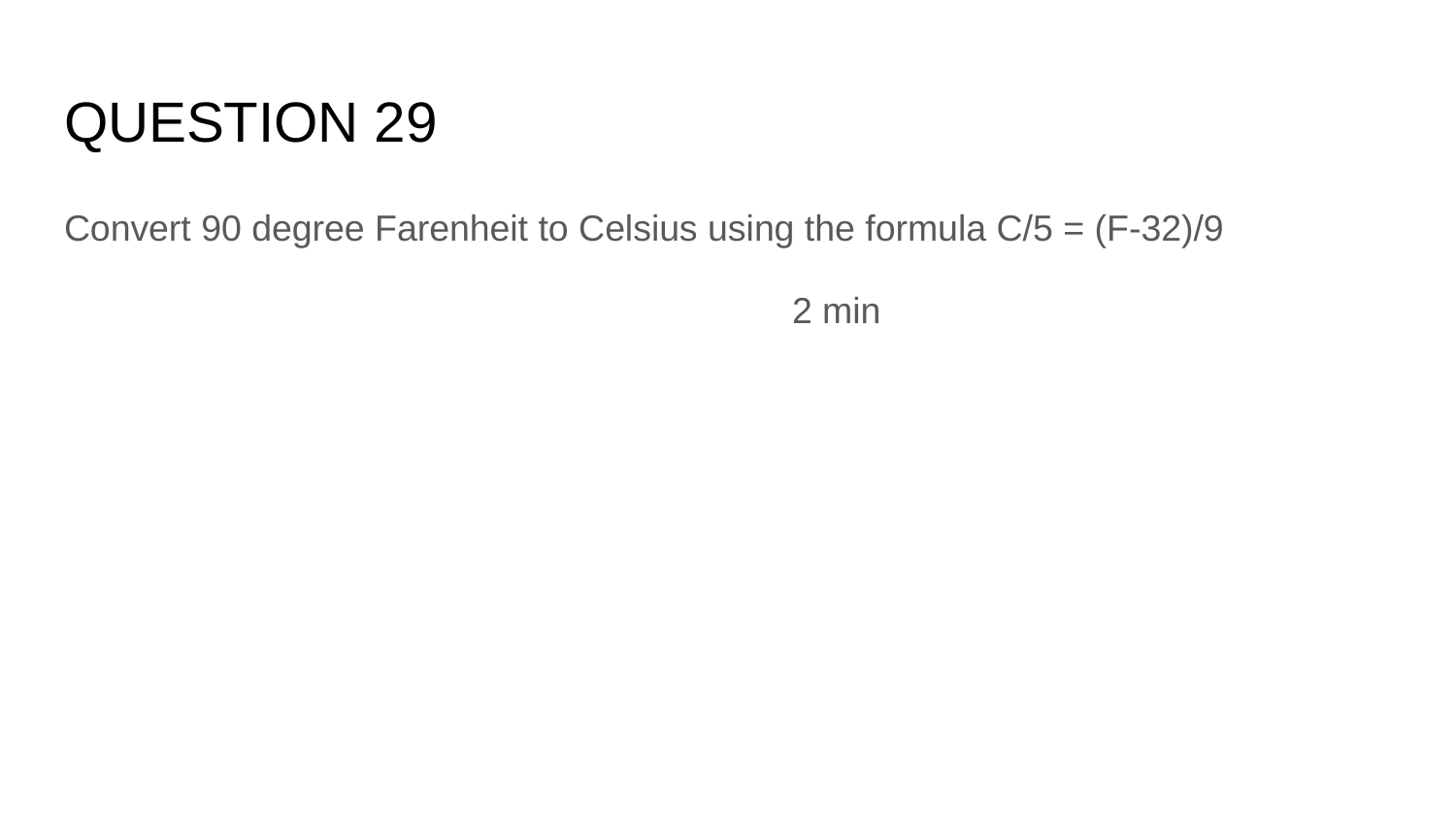

# QUESTION 29
Convert 90 degree Farenheit to Celsius using the formula C/5 = (F-32)/9
					2 min